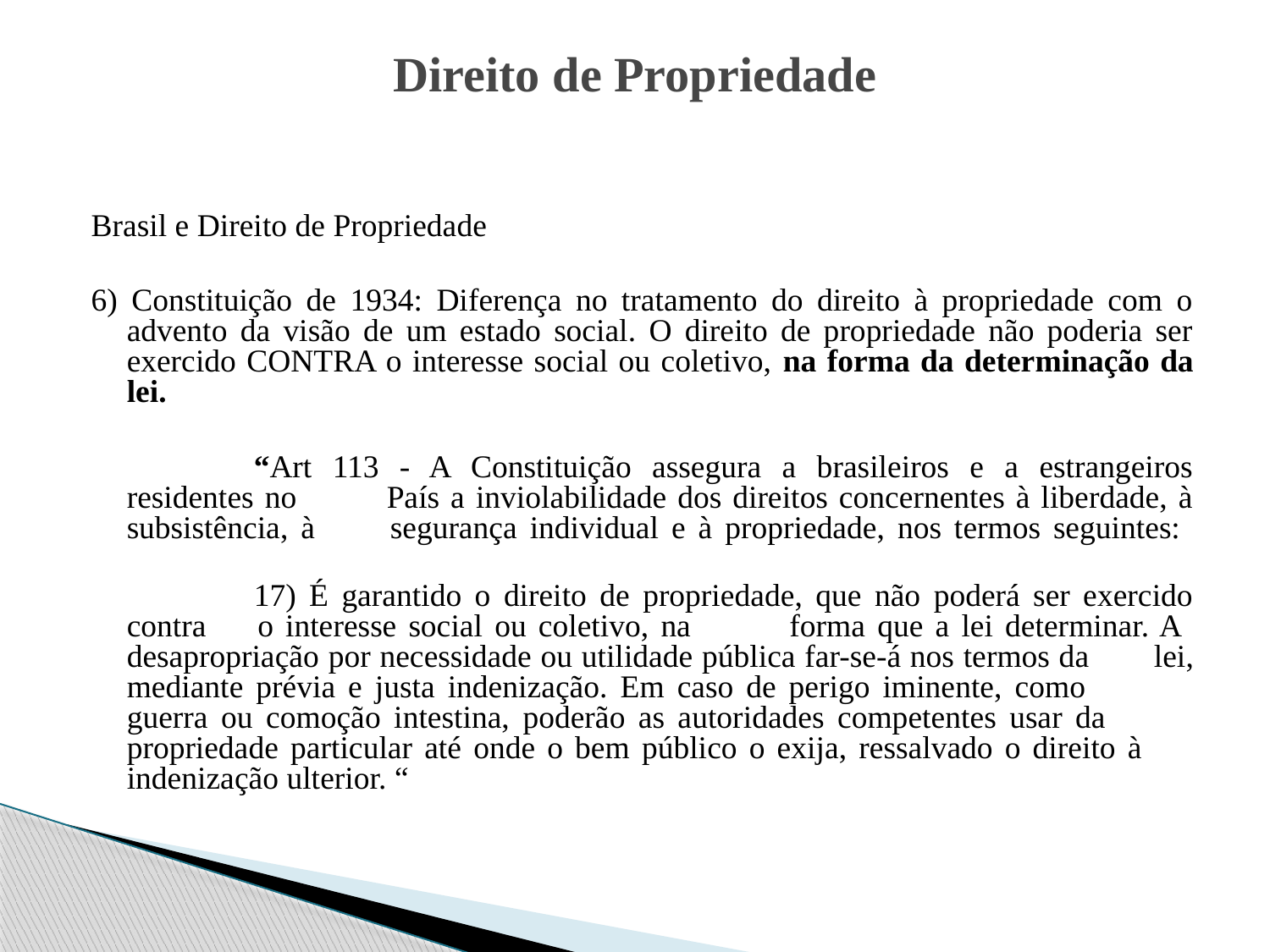

# Direito de Propriedade
Brasil e Direito de Propriedade

6) Constituição de 1934: Diferença no tratamento do direito à propriedade com o advento da visão de um estado social. O direito de propriedade não poderia ser exercido CONTRA o interesse social ou coletivo, na forma da determinação da lei.

		“Art 113 - A Constituição assegura a brasileiros e a estrangeiros residentes no 	País a inviolabilidade dos direitos concernentes à liberdade, à subsistência, à 	segurança individual e à propriedade, nos termos seguintes:
		17) É garantido o direito de propriedade, que não poderá ser exercido contra 	o interesse social ou coletivo, na 	forma que a lei determinar. A 	desapropriação por necessidade ou utilidade pública far-se-á nos termos da 	lei, mediante prévia e justa indenização. Em caso de perigo iminente, como 	guerra ou comoção intestina, poderão as autoridades competentes usar da 	propriedade particular até onde o bem público o exija, ressalvado o direito à 	indenização ulterior. “